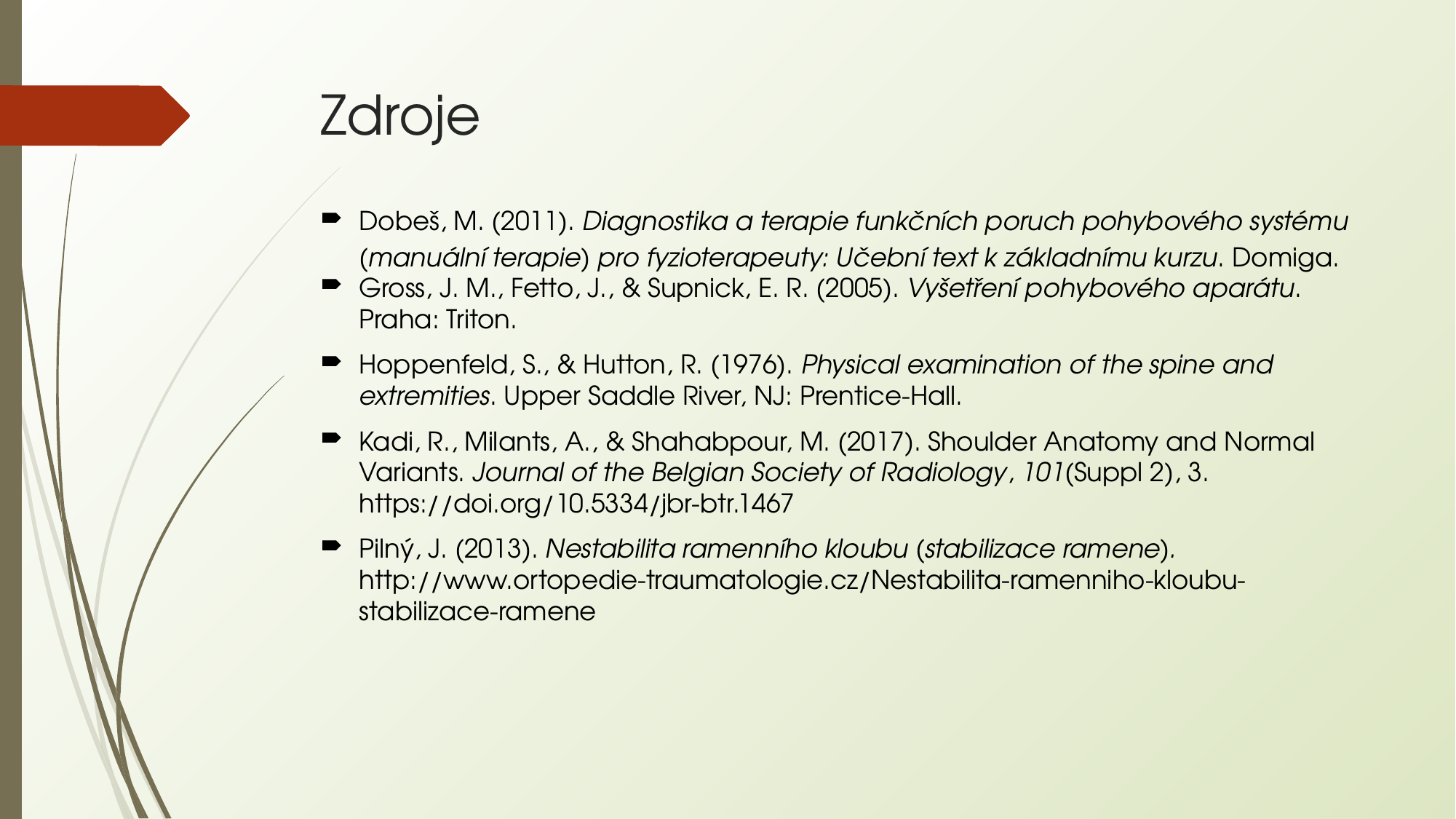

# Zdroje
Dobeš, M. (2011). Diagnostika a terapie funkčních poruch pohybového systému (manuální terapie) pro fyzioterapeuty: Učební text k základnímu kurzu. Domiga.
Gross, J. M., Fetto, J., & Supnick, E. R. (2005). Vyšetření pohybového aparátu. Praha: Triton.
Hoppenfeld, S., & Hutton, R. (1976). Physical examination of the spine and extremities. Upper Saddle River, NJ: Prentice-Hall.
Kadi, R., Milants, A., & Shahabpour, M. (2017). Shoulder Anatomy and Normal Variants. Journal of the Belgian Society of Radiology, 101(Suppl 2), 3. https://doi.org/10.5334/jbr-btr.1467
Pilný, J. (2013). Nestabilita ramenního kloubu (stabilizace ramene). http://www.ortopedie-traumatologie.cz/Nestabilita-ramenniho-kloubu-stabilizace-ramene